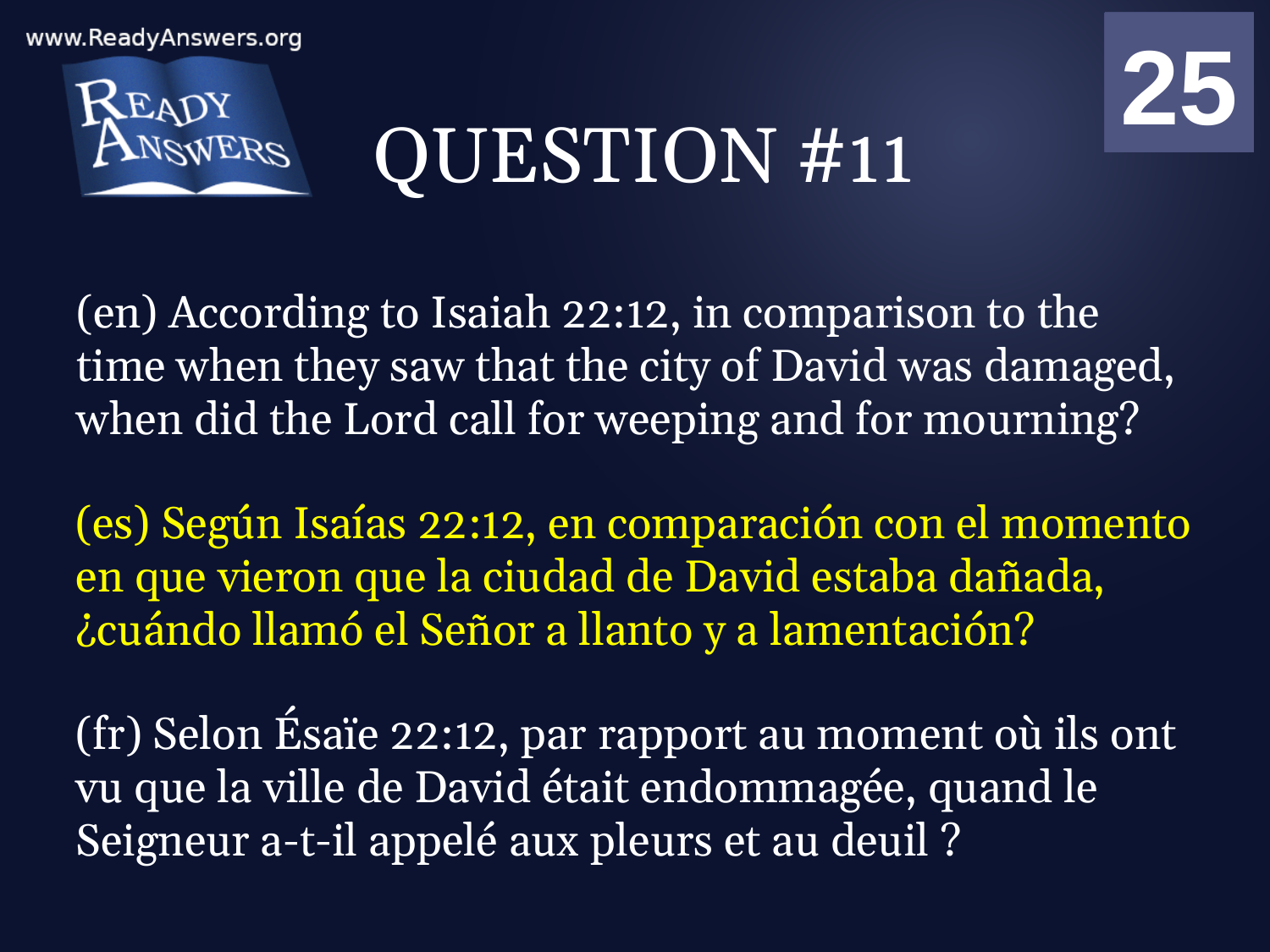

01
02
03
04
05
06
07
08
09
10
11
12
13
14
15
16
17
18
19
20
21
22
23
24
25
00
# QUESTION #11
(en) According to Isaiah 22:12, in comparison to the time when they saw that the city of David was damaged, when did the Lord call for weeping and for mourning?
(es) Según Isaías 22:12, en comparación con el momento en que vieron que la ciudad de David estaba dañada, ¿cuándo llamó el Señor a llanto y a lamentación?
(fr) Selon Ésaïe 22:12, par rapport au moment où ils ont vu que la ville de David était endommagée, quand le Seigneur a-t-il appelé aux pleurs et au deuil ?